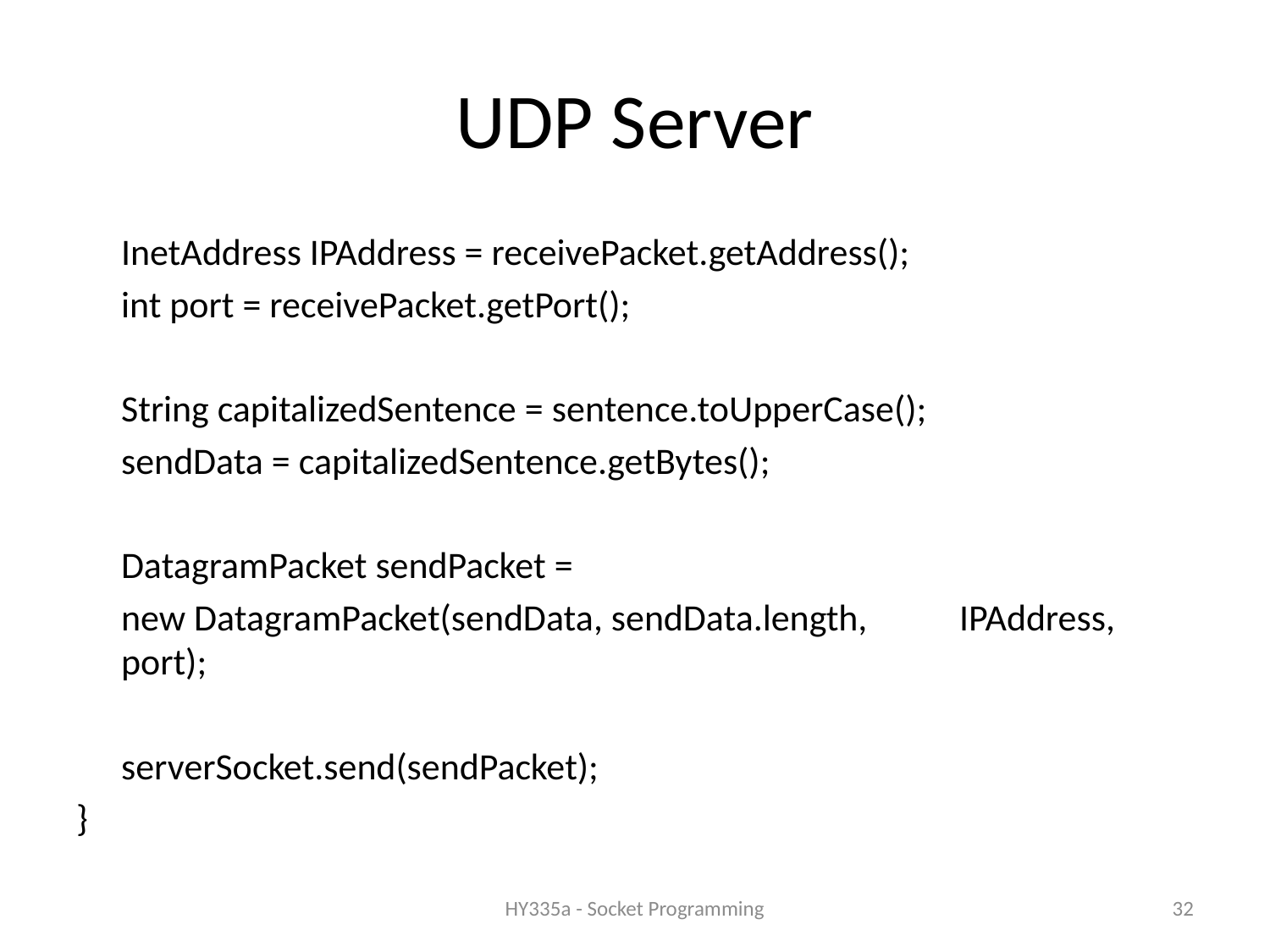

# UDP Server
	InetAddress IPAddress = receivePacket.getAddress();
	int port = receivePacket.getPort();

	String capitalizedSentence = sentence.toUpperCase();
	sendData = capitalizedSentence.getBytes();

	DatagramPacket sendPacket =
		new DatagramPacket(sendData, sendData.length, 	IPAddress, port);

	serverSocket.send(sendPacket);
}

HY335a - Socket Programming
32